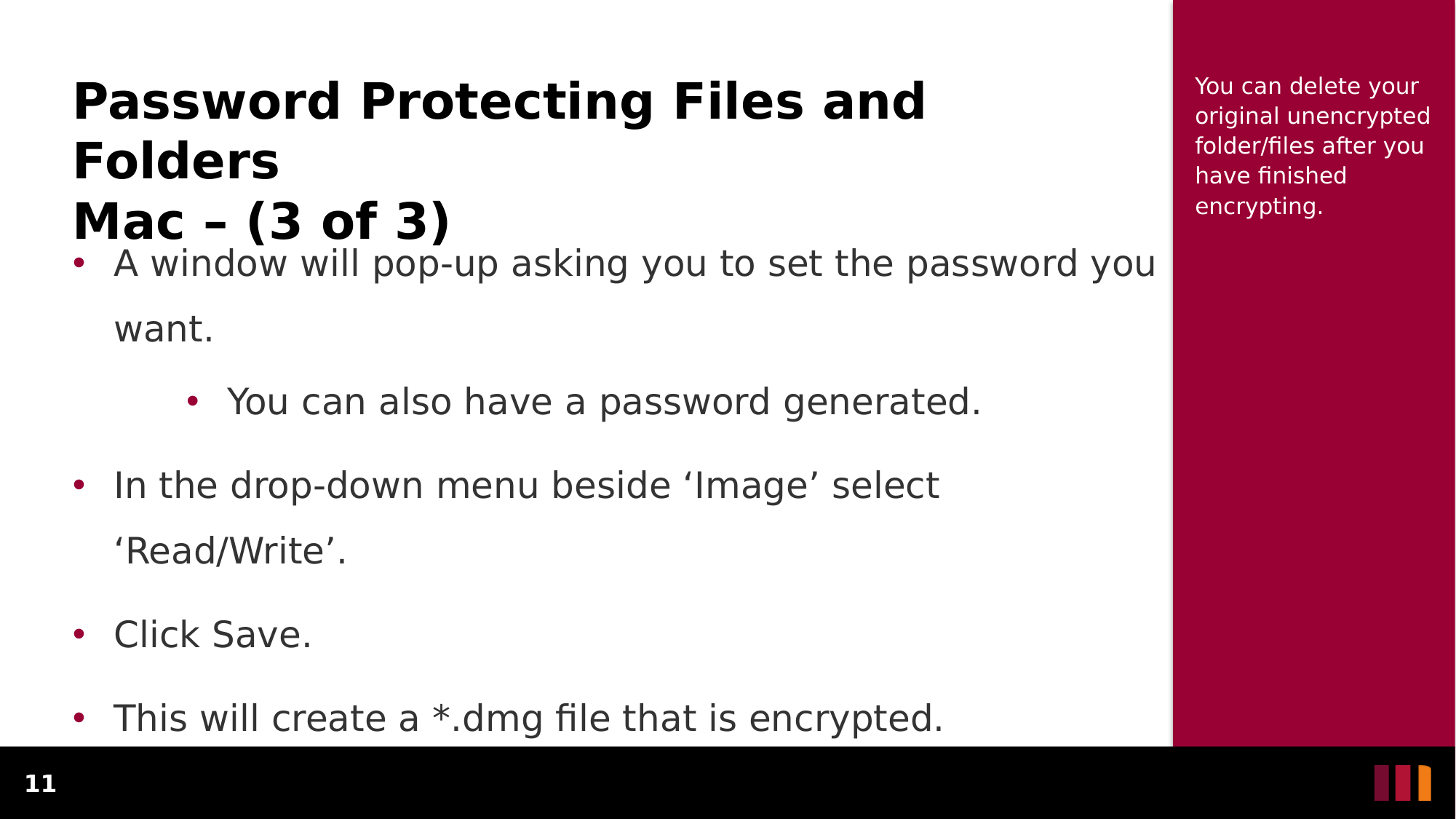

# Password Protecting Files and Folders Mac – (3 of 3)
You can delete your original unencrypted folder/files after you have finished encrypting.
A window will pop-up asking you to set the password you want.
You can also have a password generated.
In the drop-down menu beside ‘Image’ select ‘Read/Write’.
Click Save.
This will create a *.dmg file that is encrypted.
11